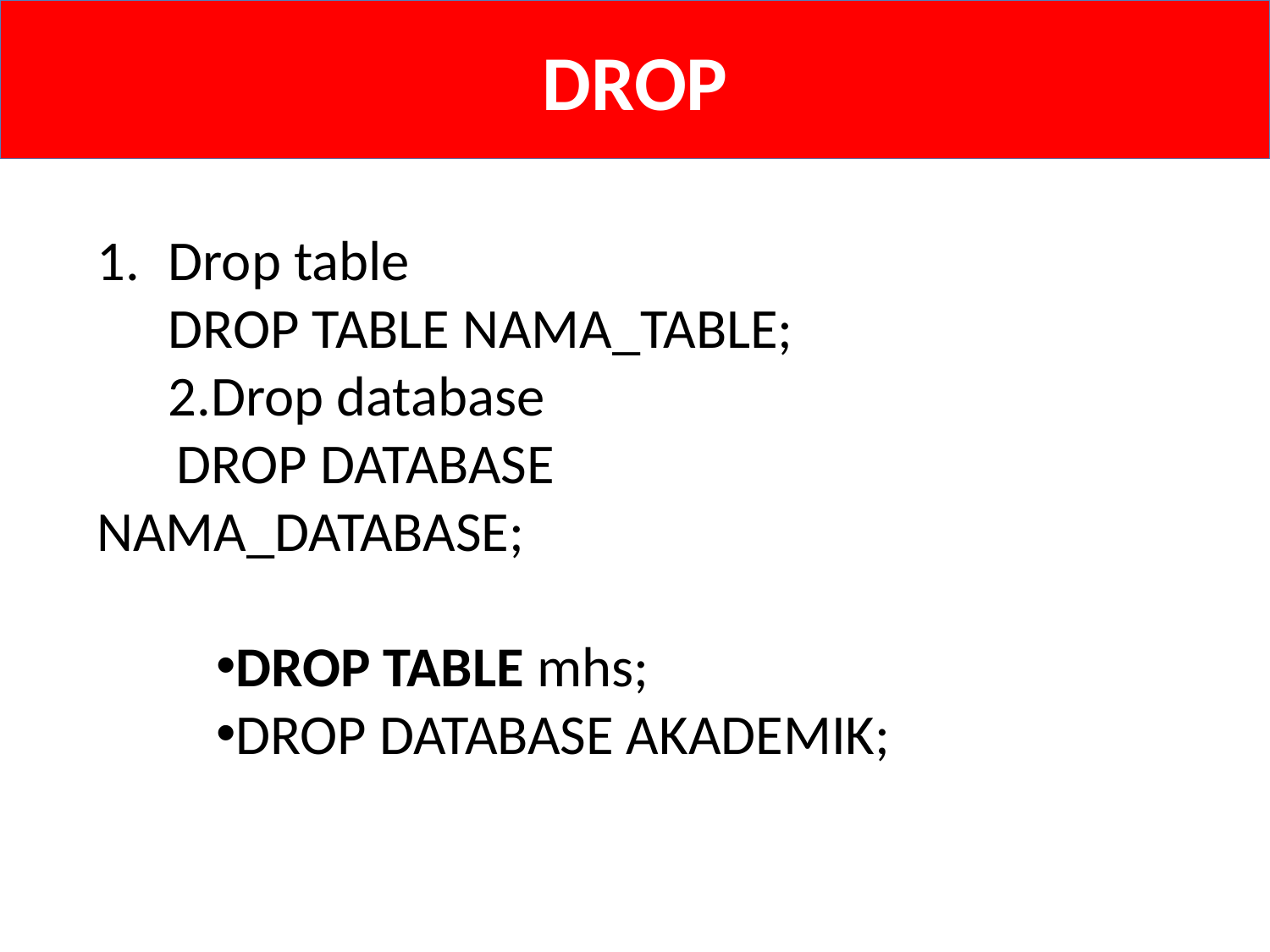

# DROP
Drop table
DROP TABLE NAMA_TABLE;
Drop database
DROP DATABASE NAMA_DATABASE;

DROP TABLE mhs;
DROP DATABASE AKADEMIK;